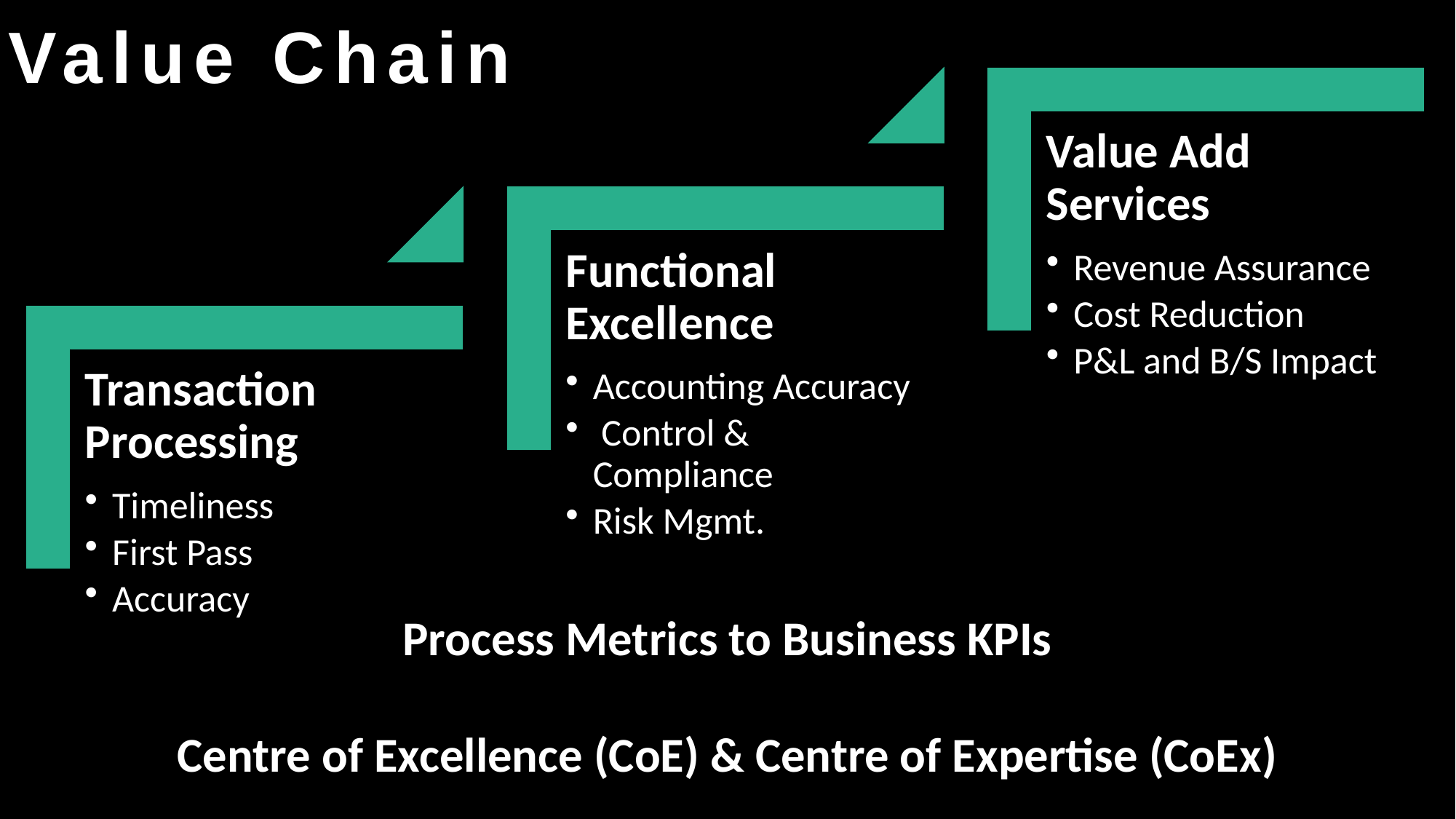

Value Chain
Transaction Processing
Timeliness
First Pass
Accuracy
Functional Excellence
Accounting Accuracy
 Control & Compliance
Risk Mgmt.
Value Add Services
Revenue Assurance
Cost Reduction
P&L and B/S Impact
Process Metrics to Business KPIs

Centre of Excellence (CoE) & Centre of Expertise (CoEx)